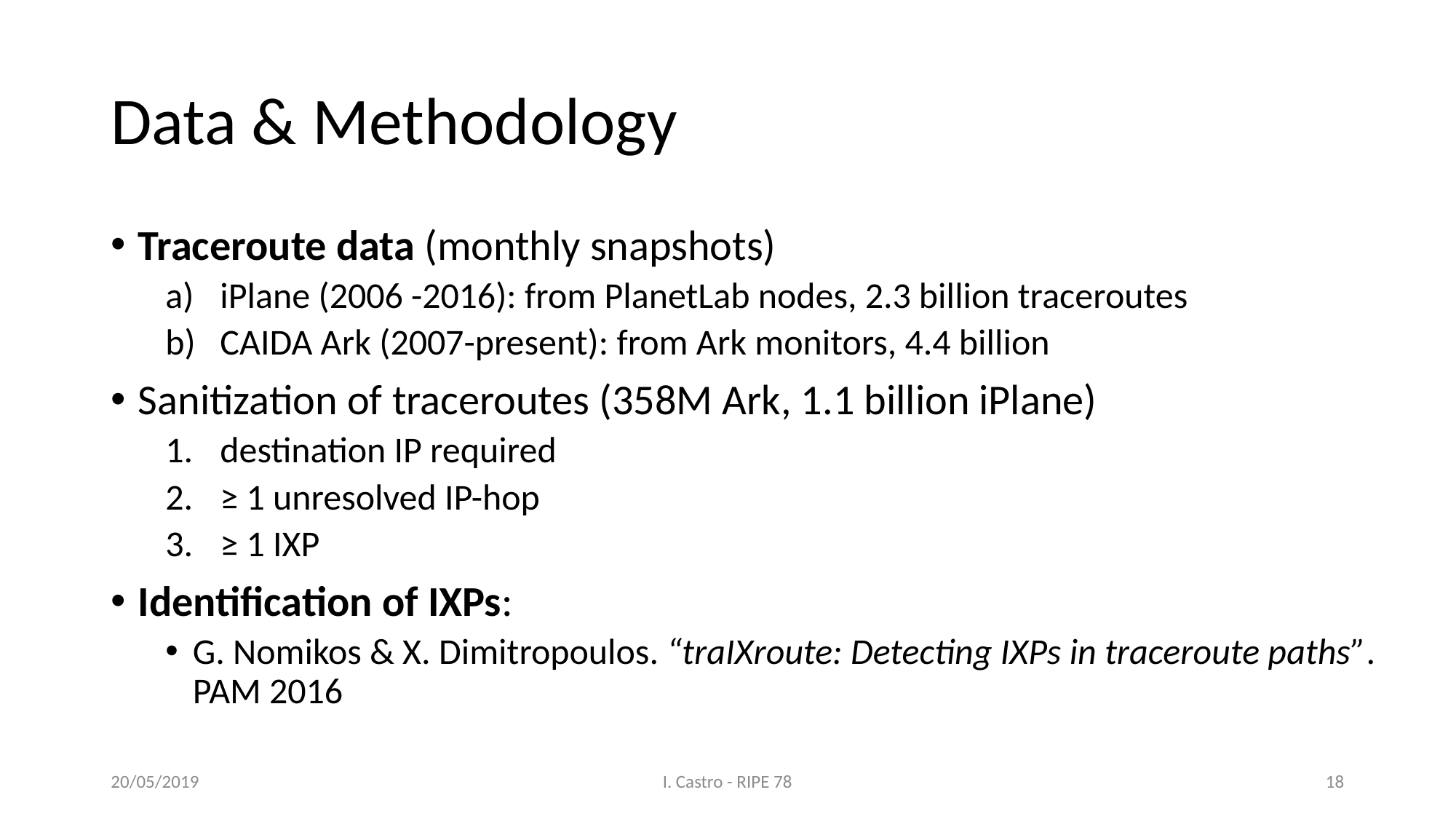

# Data & Methodology
Traceroute data (monthly snapshots)
iPlane (2006 -2016): from PlanetLab nodes, 2.3 billion traceroutes
CAIDA Ark (2007-present): from Ark monitors, 4.4 billion
Sanitization of traceroutes (358M Ark, 1.1 billion iPlane)
destination IP required
≥ 1 unresolved IP-hop
≥ 1 IXP
Identification of IXPs:
G. Nomikos & X. Dimitropoulos. “traIXroute: Detecting IXPs in traceroute paths”. PAM 2016
20/05/2019
I. Castro - RIPE 78
18